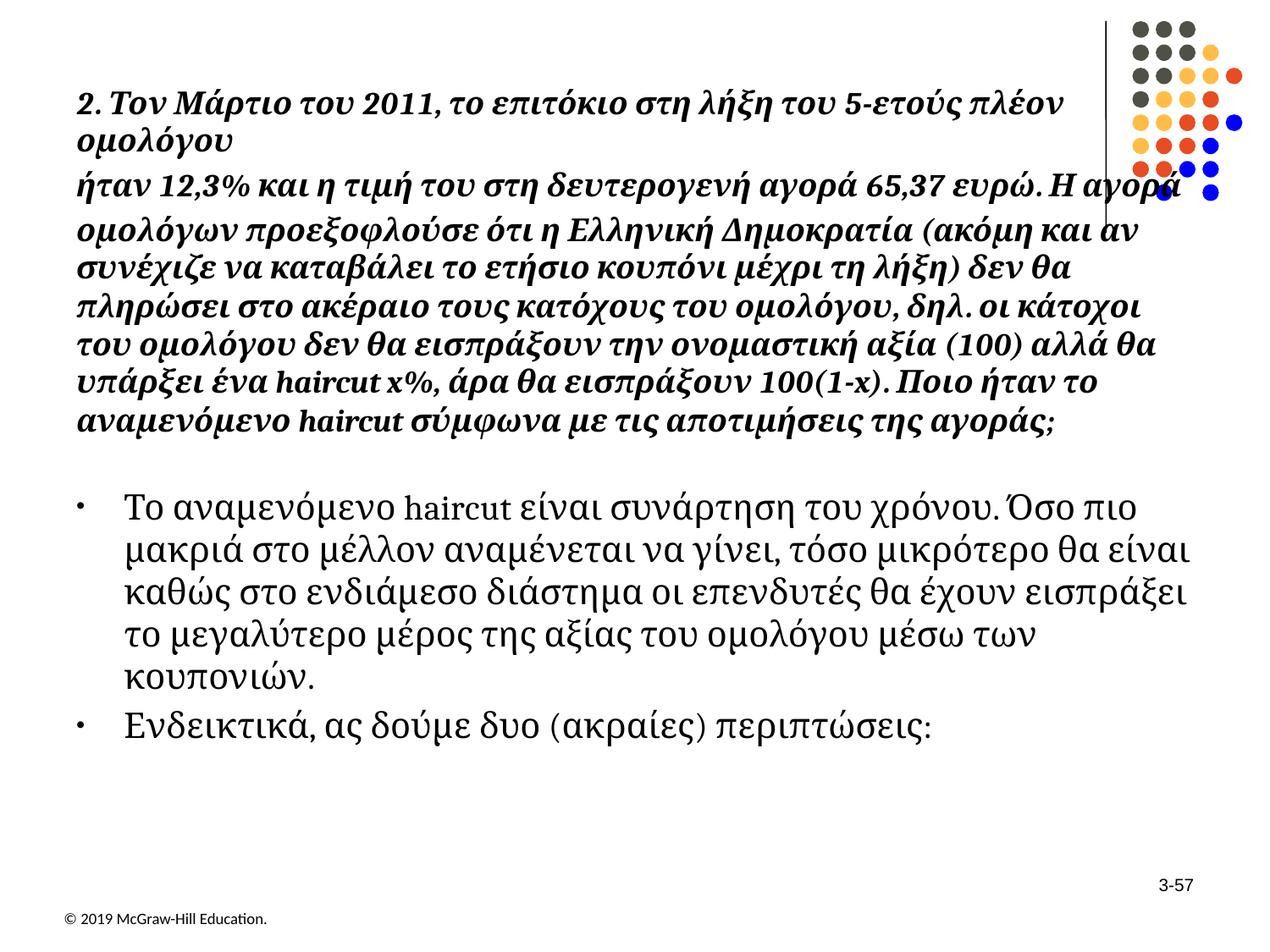

2. Τον Μάρτιο του 2011, το επιτόκιο στη λήξη του 5-ετούς πλέον ομολόγου
ήταν 12,3% και η τιμή του στη δευτερογενή αγορά 65,37 ευρώ. Η αγορά
ομολόγων προεξοφλούσε ότι η Ελληνική Δημοκρατία (ακόμη και αν συνέχιζε να καταβάλει το ετήσιο κουπόνι μέχρι τη λήξη) δεν θα πληρώσει στο ακέραιο τους κατόχους του ομολόγου, δηλ. οι κάτοχοι του ομολόγου δεν θα εισπράξουν την ονομαστική αξία (100) αλλά θα υπάρξει ένα haircut x%, άρα θα εισπράξουν 100(1-x). Ποιο ήταν το αναμενόμενο haircut σύμφωνα με τις αποτιμήσεις της αγοράς;

Το αναμενόμενο haircut είναι συνάρτηση του χρόνου. Όσο πιο μακριά στο μέλλον αναμένεται να γίνει, τόσο μικρότερο θα είναι καθώς στο ενδιάμεσο διάστημα οι επενδυτές θα έχουν εισπράξει το μεγαλύτερο μέρος της αξίας του ομολόγου μέσω των κουπονιών.
Ενδεικτικά, ας δούμε δυο (ακραίες) περιπτώσεις:

57